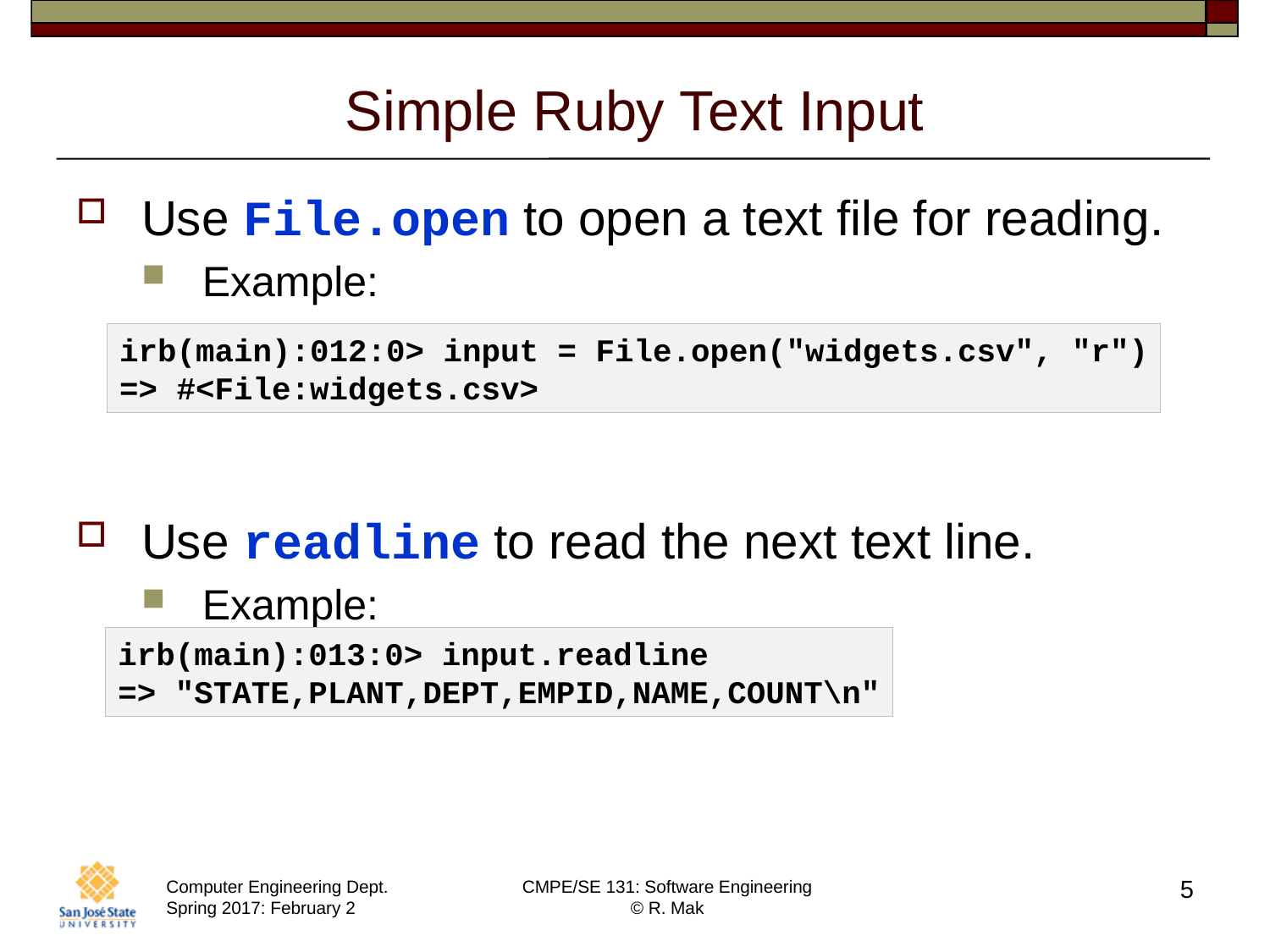

# Simple Ruby Text Input
Use File.open to open a text file for reading.
Example:

Use readline to read the next text line.
Example:

irb(main):012:0> input = File.open("widgets.csv", "r")
=> #<File:widgets.csv>
irb(main):013:0> input.readline
=> "STATE,PLANT,DEPT,EMPID,NAME,COUNT\n"
5